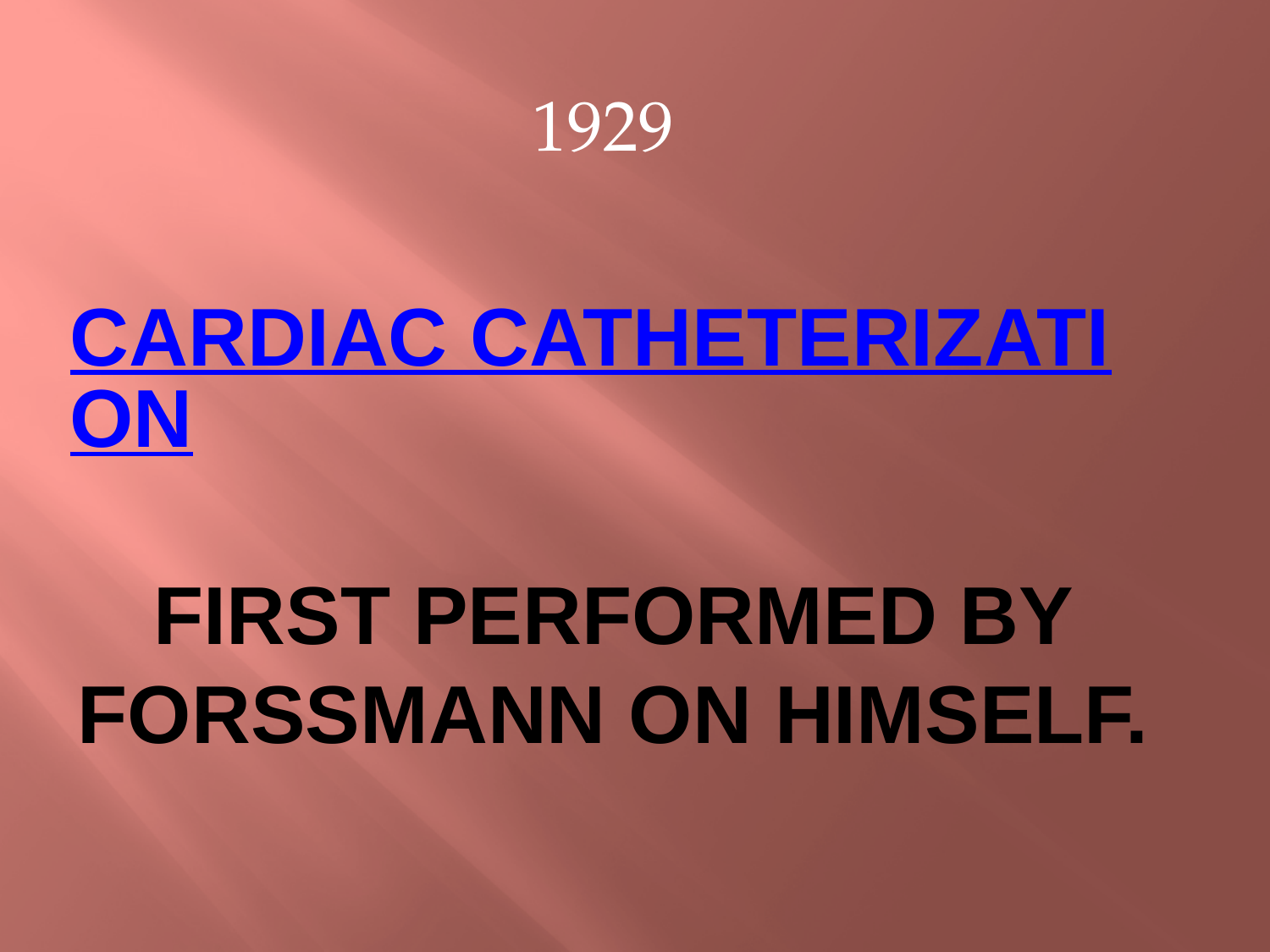

1929
# Cardiac catheterization  first performed by Forssmann on himself.